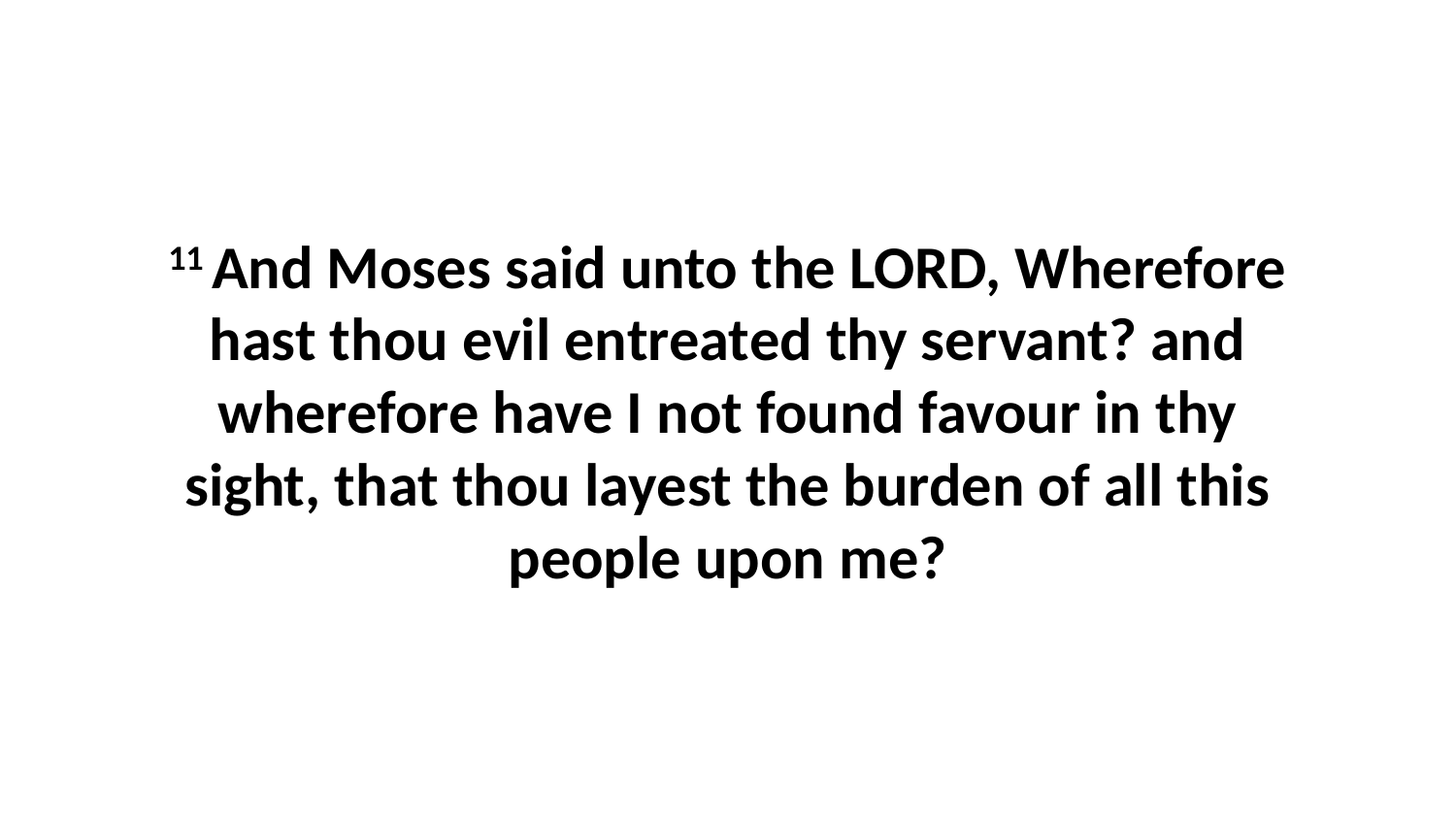

11 And Moses said unto the LORD, Wherefore hast thou evil entreated thy servant? and wherefore have I not found favour in thy sight, that thou layest the burden of all this people upon me?